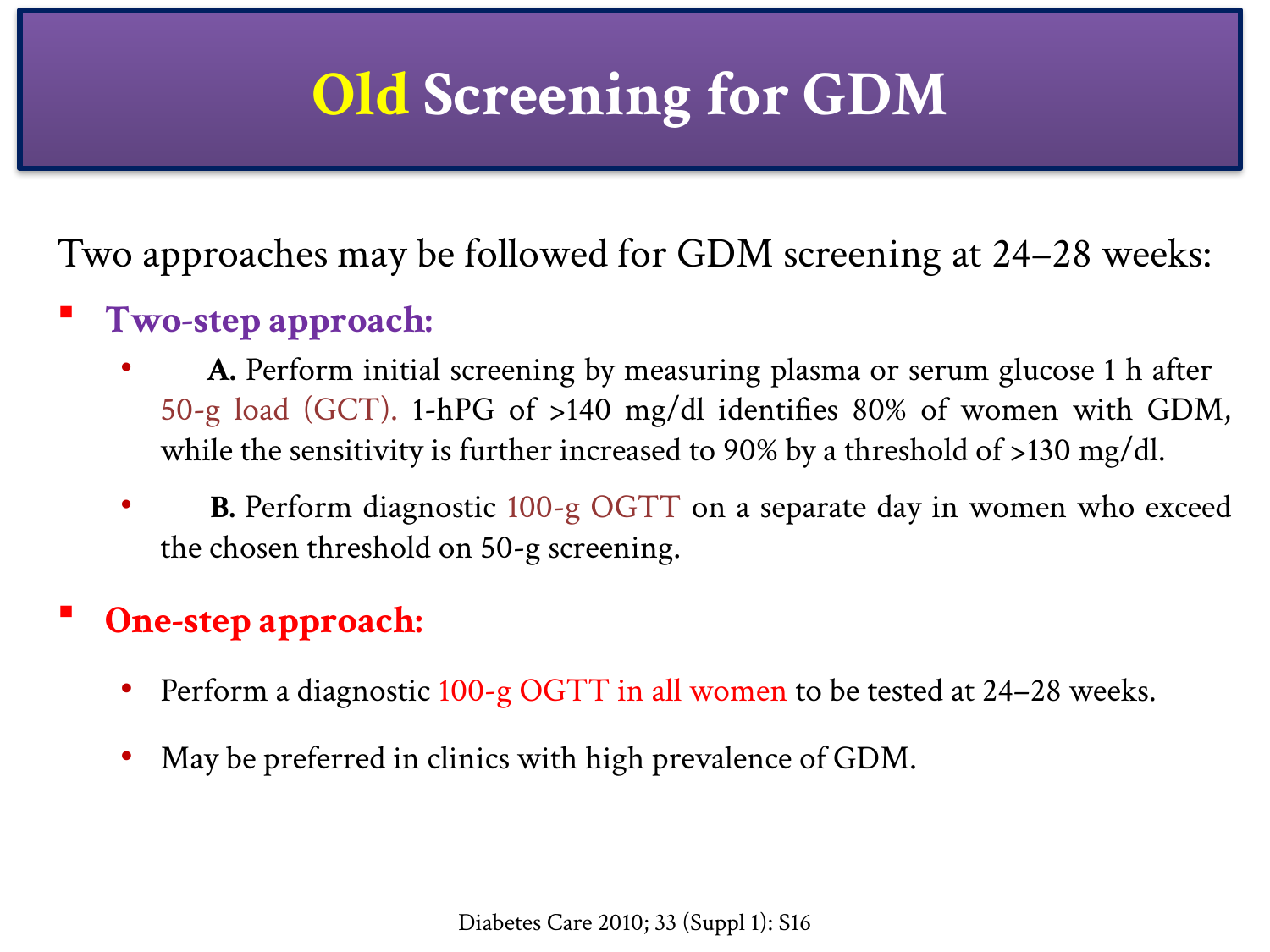

# Old Screening for GDM
Two approaches may be followed for GDM screening at 24–28 weeks:
Two-step approach:
     A. Perform initial screening by measuring plasma or serum glucose 1 h after   50-g load (GCT). 1-hPG of >140 mg/dl identifies 80% of women with GDM, while the sensitivity is further increased to 90% by a threshold of >130 mg/dl.
     B. Perform diagnostic 100-g OGTT on a separate day in women who exceed the chosen threshold on 50-g screening.
One-step approach:
Perform a diagnostic 100-g OGTT in all women to be tested at 24–28 weeks.
May be preferred in clinics with high prevalence of GDM.
Diabetes Care 2010; 33 (Suppl 1): S16